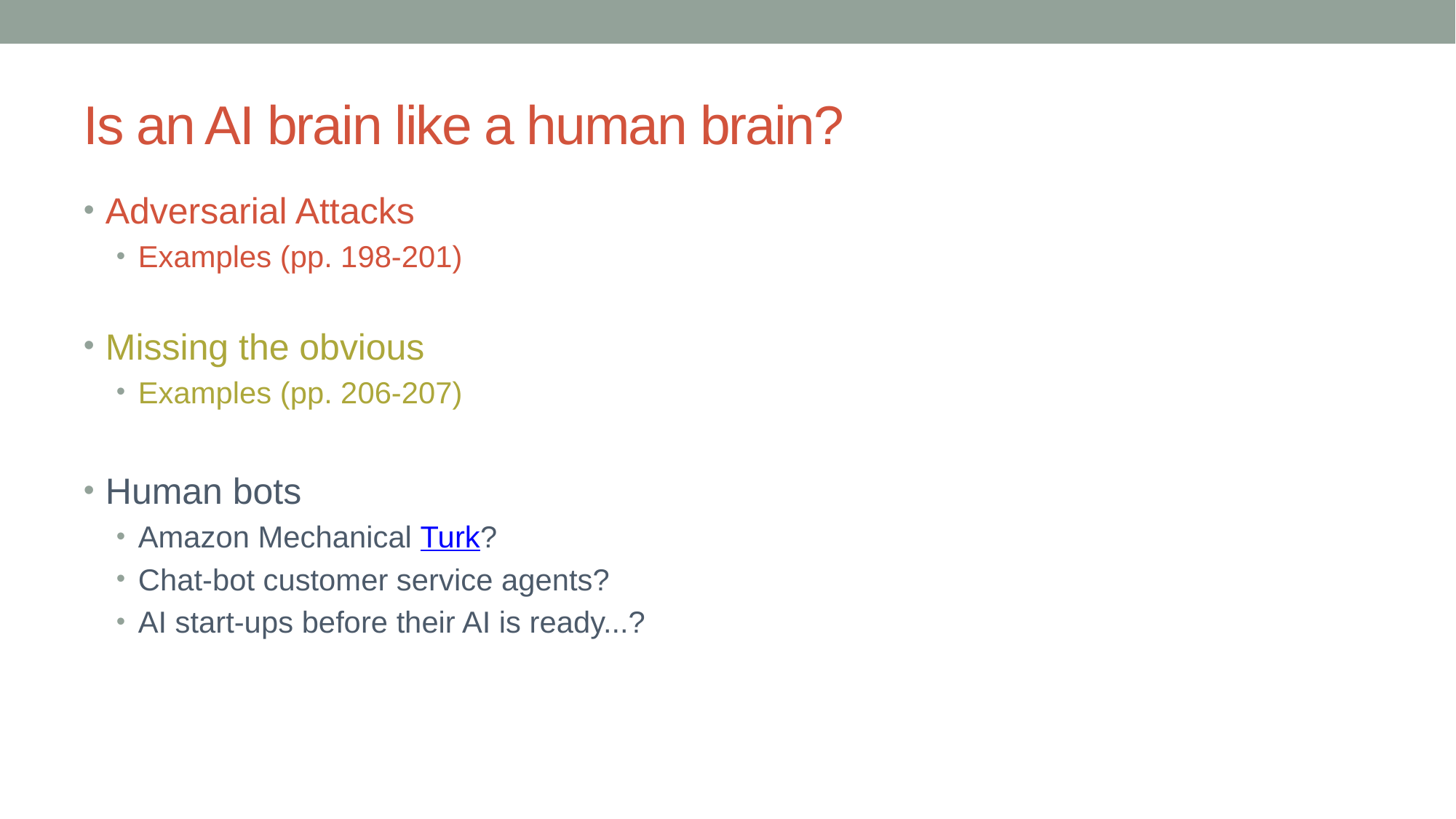

# Is an AI brain like a human brain?
Adversarial Attacks
Examples (pp. 198-201)

Missing the obvious
Examples (pp. 206-207)

Human bots
Amazon Mechanical Turk?
Chat-bot customer service agents?
AI start-ups before their AI is ready...?